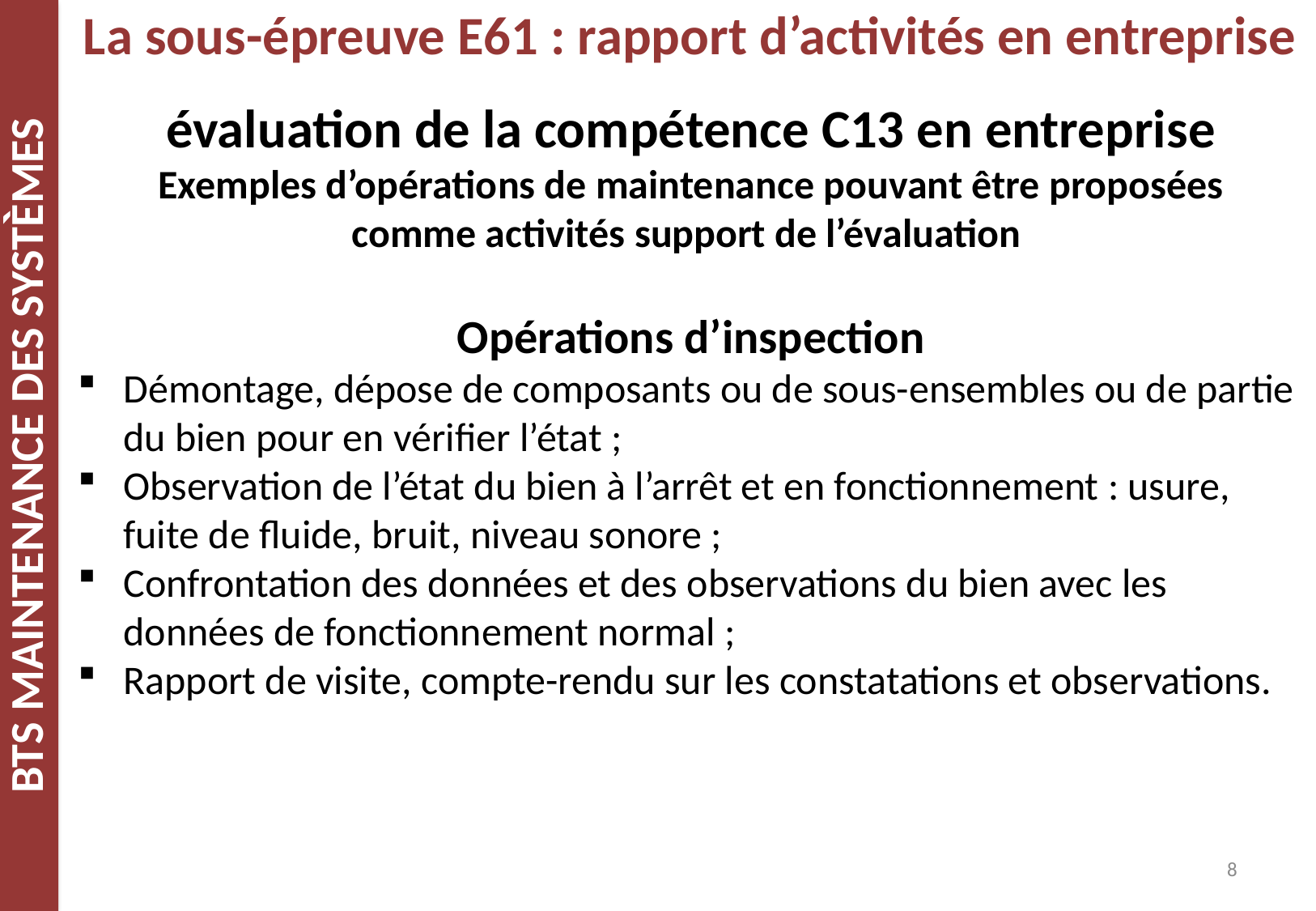

# La sous-épreuve E61 : rapport d’activités en entreprise
évaluation de la compétence C13 en entreprise
Exemples d’opérations de maintenance pouvant être proposées comme activités support de l’évaluation

Opérations d’inspection
Démontage, dépose de composants ou de sous-ensembles ou de partie du bien pour en vérifier l’état ;
Observation de l’état du bien à l’arrêt et en fonctionnement : usure, fuite de fluide, bruit, niveau sonore ;
Confrontation des données et des observations du bien avec les données de fonctionnement normal ;
Rapport de visite, compte-rendu sur les constatations et observations.

8